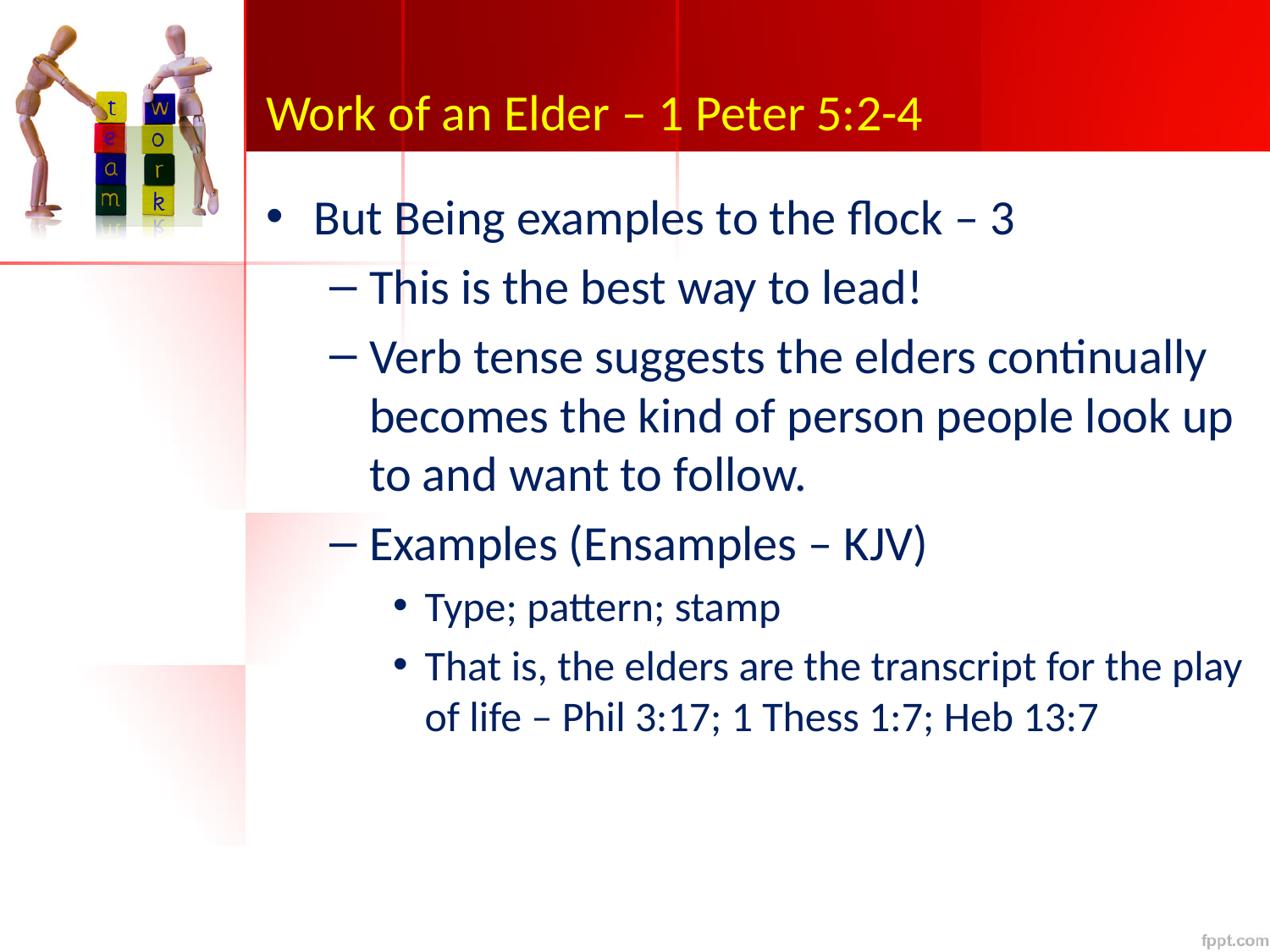

# Work of an Elder – 1 Peter 5:2-4
But Being examples to the flock – 3
This is the best way to lead!
Verb tense suggests the elders continually becomes the kind of person people look up to and want to follow.
Examples (Ensamples – KJV)
Type; pattern; stamp
That is, the elders are the transcript for the play of life – Phil 3:17; 1 Thess 1:7; Heb 13:7